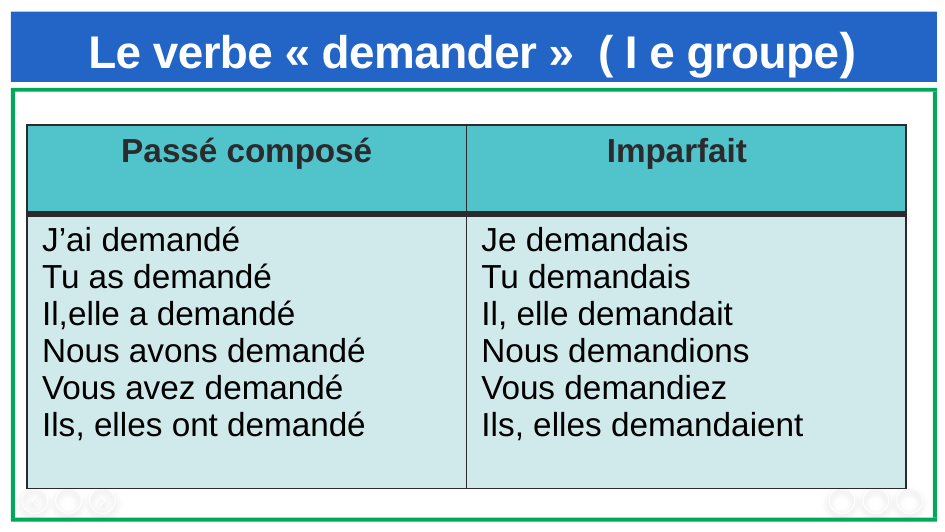

# Le verbe « demander »  ( I e groupe)
| Passé composé | Imparfait |
| --- | --- |
| J’ai demandé Tu as demandé Il,elle a demandé Nous avons demandé Vous avez demandé Ils, elles ont demandé | Je demandais Tu demandais Il, elle demandait Nous demandions Vous demandiez Ils, elles demandaient |